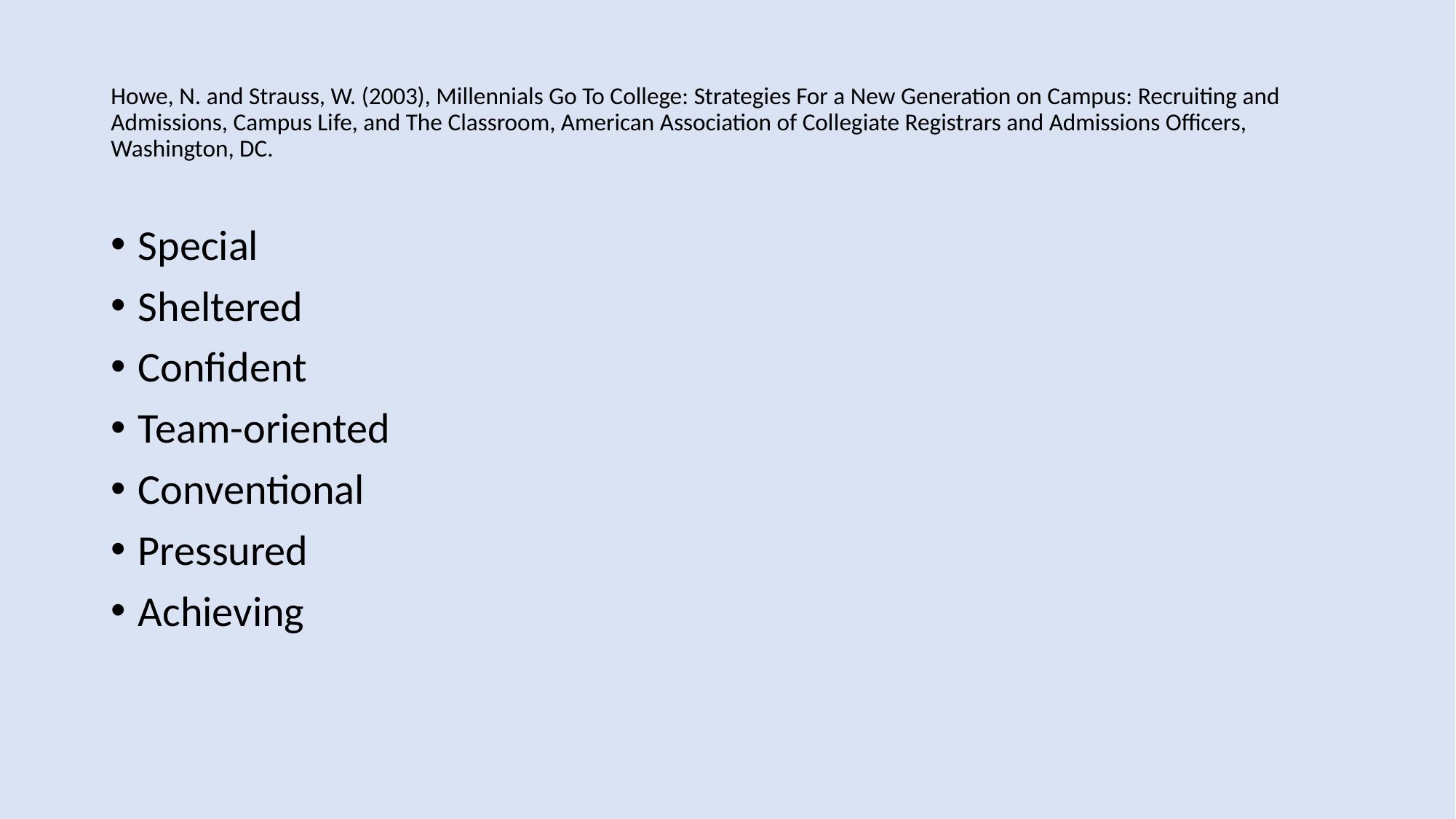

# Howe, N. and Strauss, W. (2003), Millennials Go To College: Strategies For a New Generation on Campus: Recruiting and Admissions, Campus Life, and The Classroom, American Association of Collegiate Registrars and Admissions Officers, Washington, DC.
Special
Sheltered
Confident
Team-oriented
Conventional
Pressured
Achieving